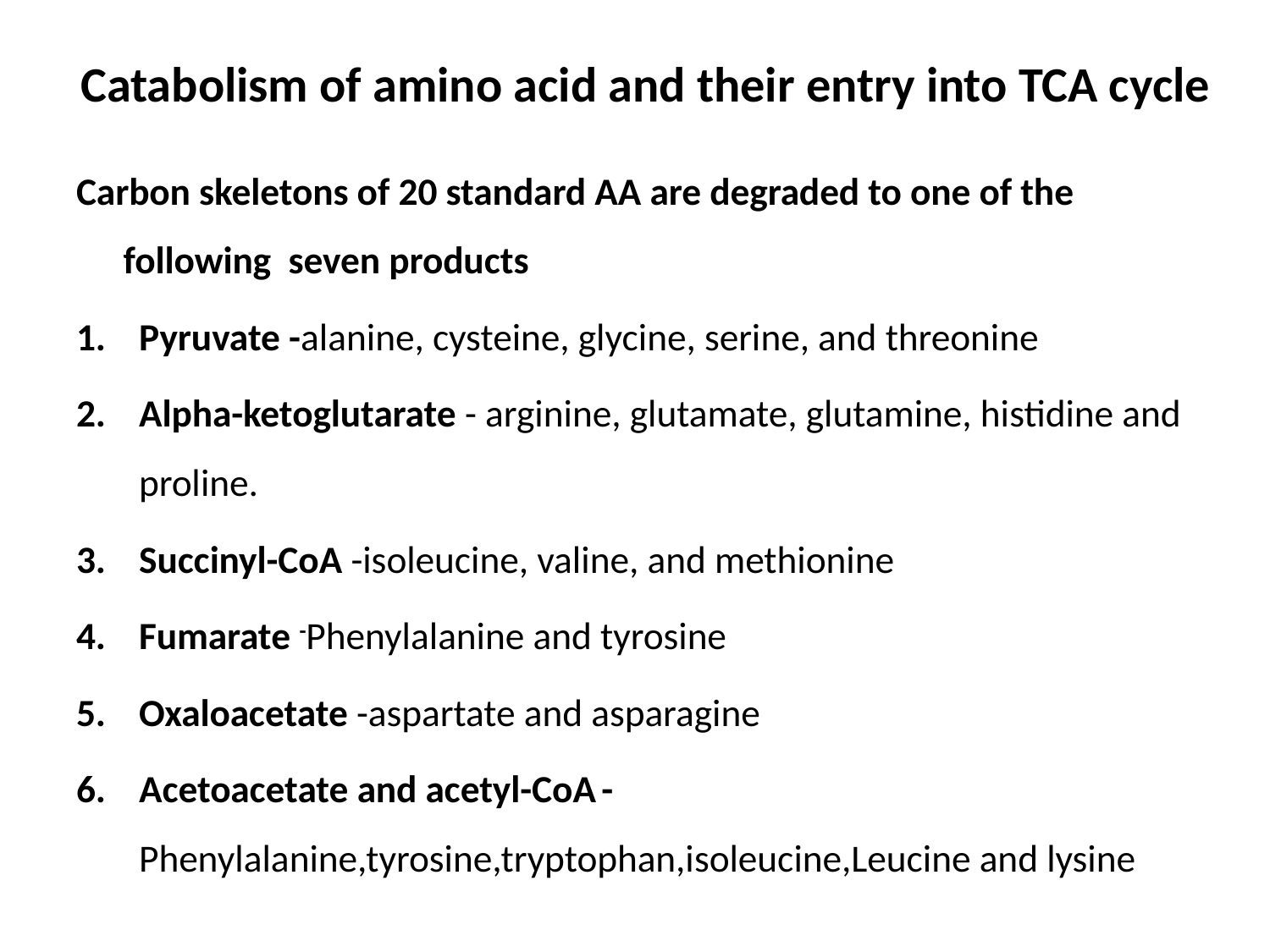

# Catabolism of amino acid and their entry into TCA cycle
Carbon skeletons of 20 standard AA are degraded to one of the following  seven products
Pyruvate -alanine, cysteine, glycine, serine, and threonine
Alpha-ketoglutarate - arginine, glutamate, glutamine, histidine and proline.
Succinyl-CoA -isoleucine, valine, and methionine
Fumarate -Phenylalanine and tyrosine
Oxaloacetate -aspartate and asparagine
Acetoacetate and acetyl-CoA - Phenylalanine,tyrosine,tryptophan,isoleucine,Leucine and lysine